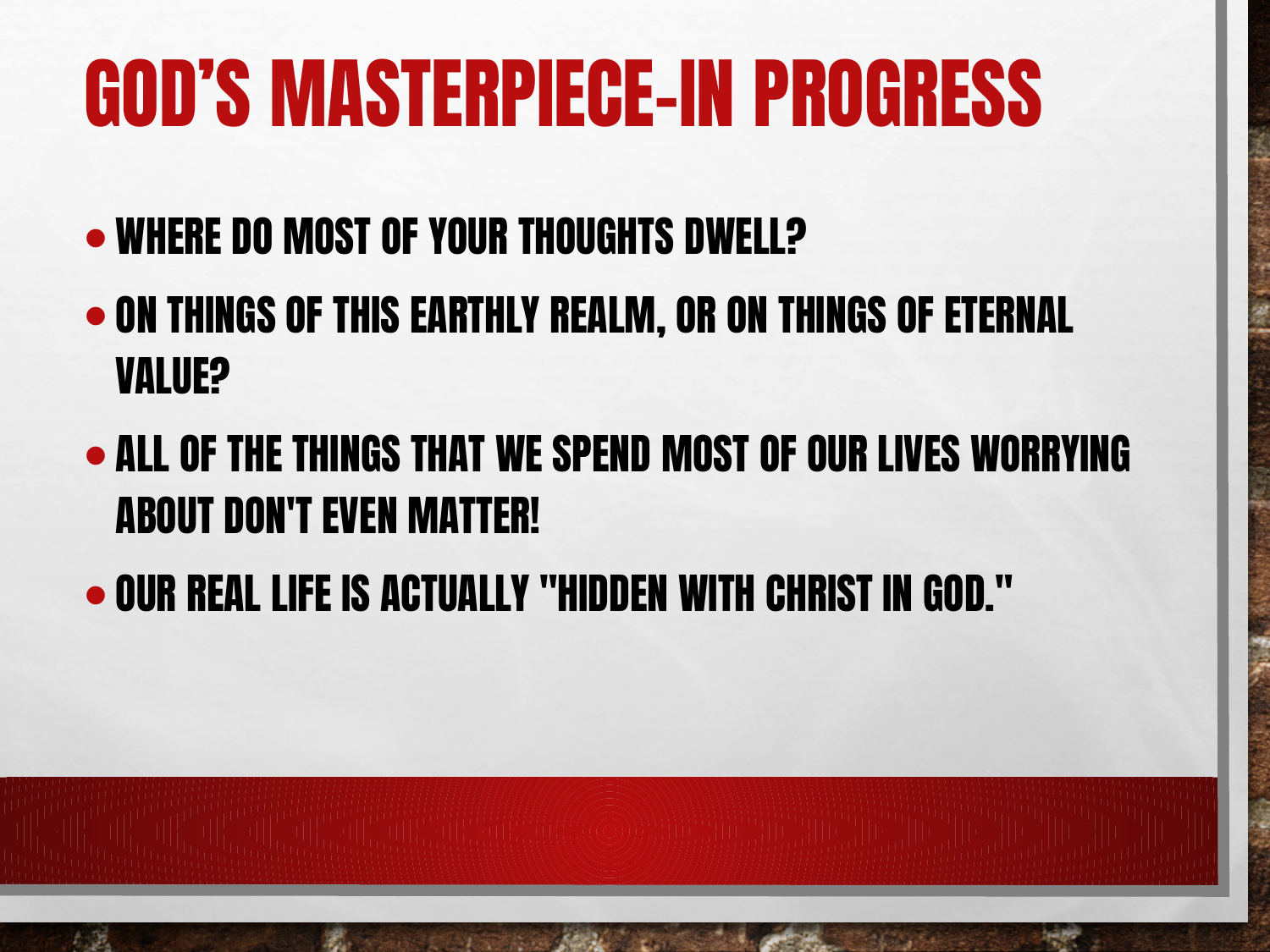

# God’s Masterpiece-In Progress
Where do most of your thoughts dwell?
On things of this earthly realm, or on things of eternal value?
All of the things that we spend most of our lives worrying about don't even matter!
Our real life is actually "hidden with Christ in God."